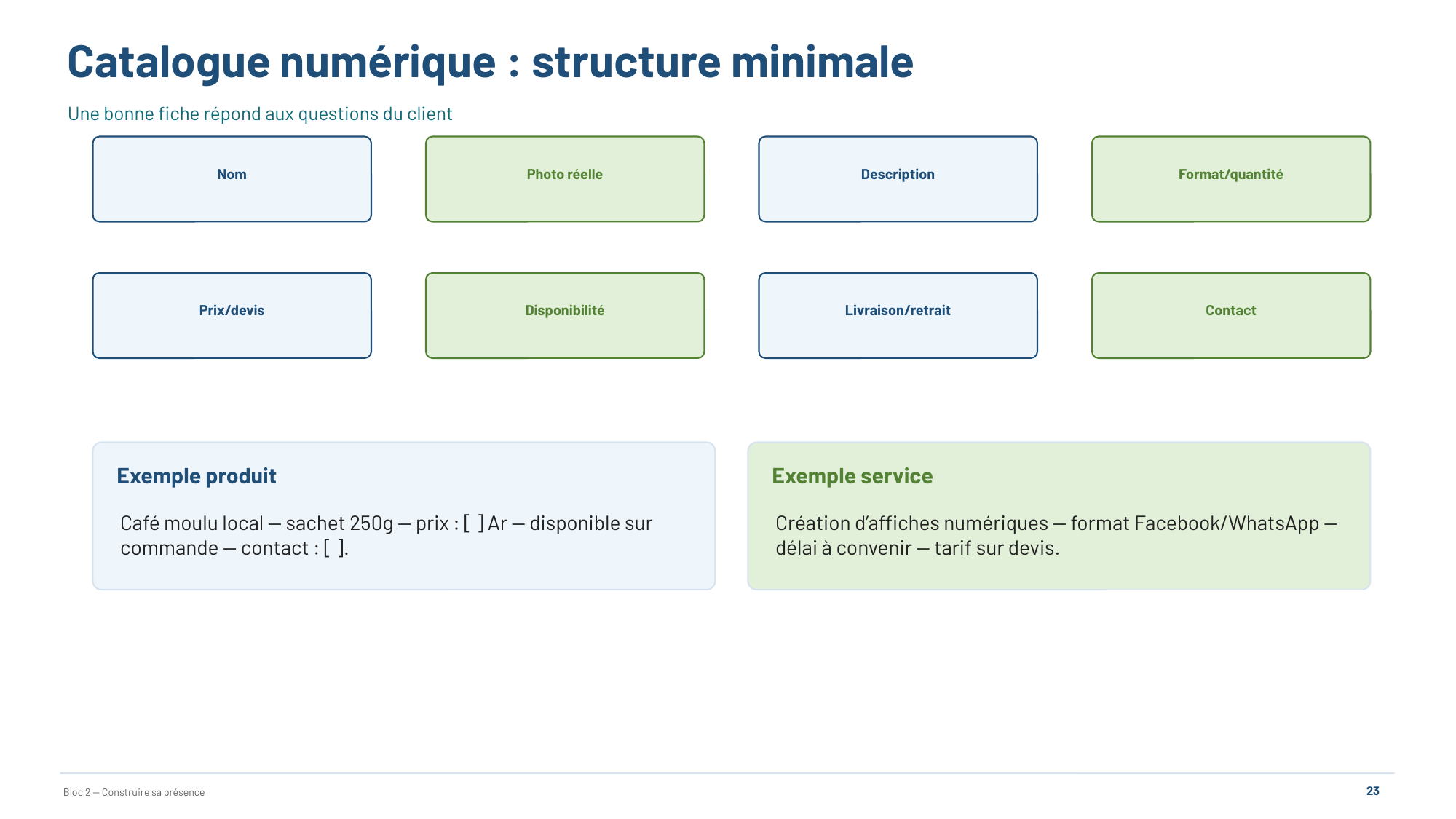

Catalogue numérique : structure minimale
Une bonne fiche répond aux questions du client

Nom
Photo réelle
Description
Format/quantité

Prix/devis
Disponibilité
Livraison/retrait
Contact

Exemple produit
Exemple service
Café moulu local — sachet 250g — prix : [ ] Ar — disponible sur commande — contact : [ ].
Création d’affiches numériques — format Facebook/WhatsApp — délai à convenir — tarif sur devis.

23
Bloc 2 — Construire sa présence